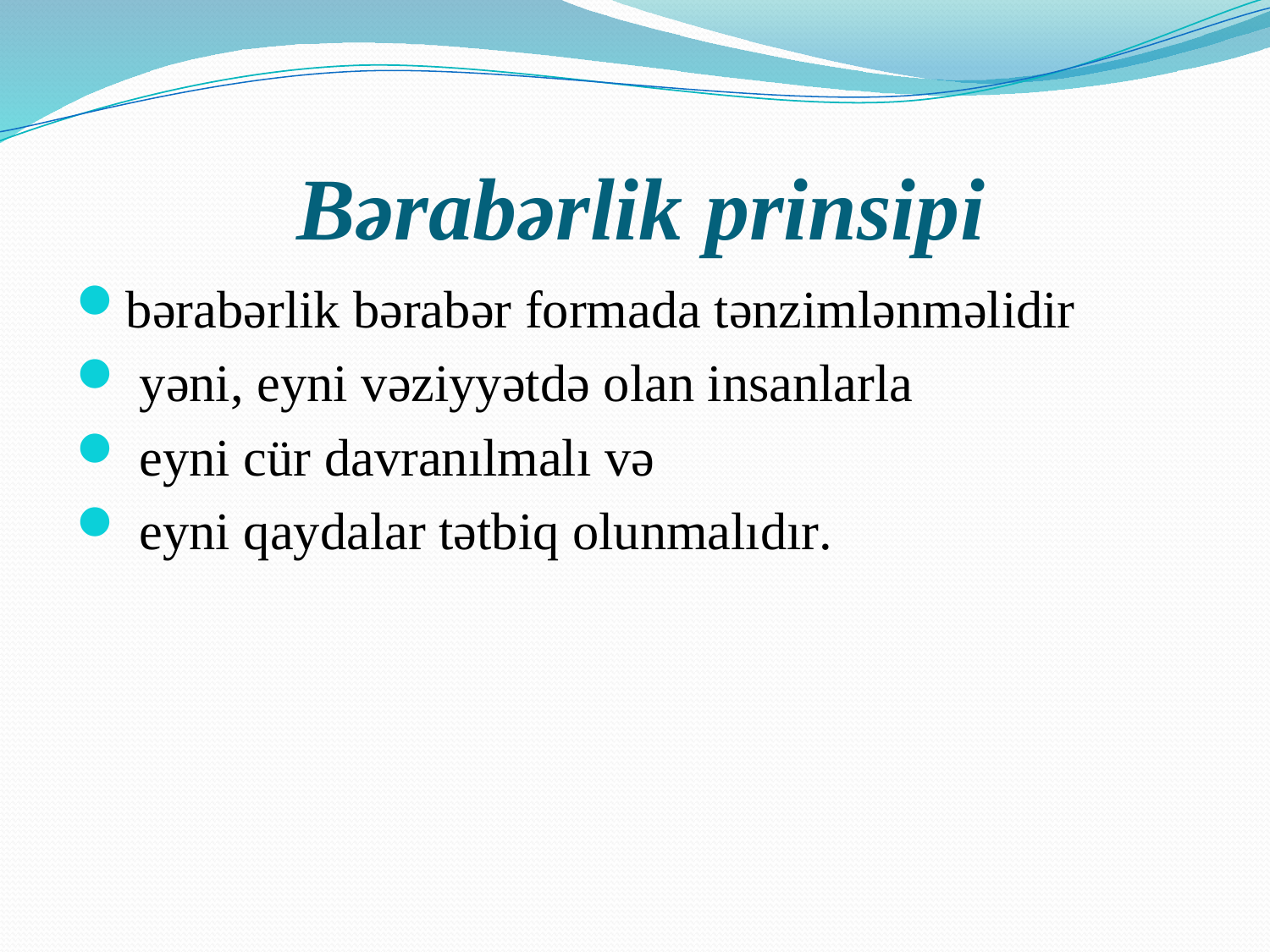

# Bərabərlik prinsipi
bərabərlik bərabər formada tənzimlənməlidir
 yəni, eyni vəziyyətdə olan insanlarla
 eyni cür davranılmalı və
 eyni qaydalar tətbiq olunmalıdır.